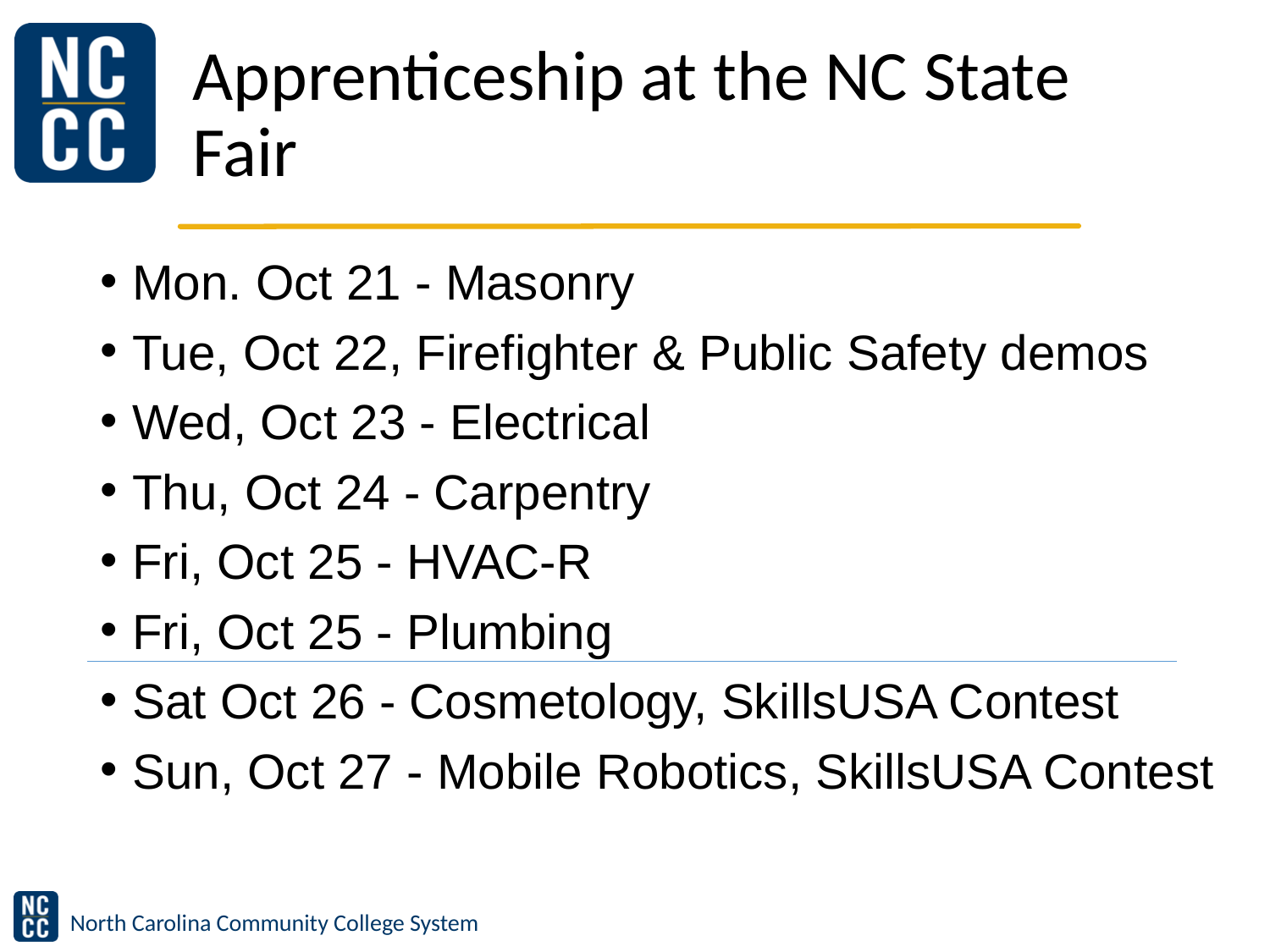

# Apprenticeship at the NC State Fair
Mon. Oct 21 - Masonry
Tue, Oct 22, Firefighter & Public Safety demos
Wed, Oct 23 - Electrical
Thu, Oct 24 - Carpentry
Fri, Oct 25 - HVAC-R
Fri, Oct 25 - Plumbing
Sat Oct 26 - Cosmetology, SkillsUSA Contest
Sun, Oct 27 - Mobile Robotics, SkillsUSA Contest